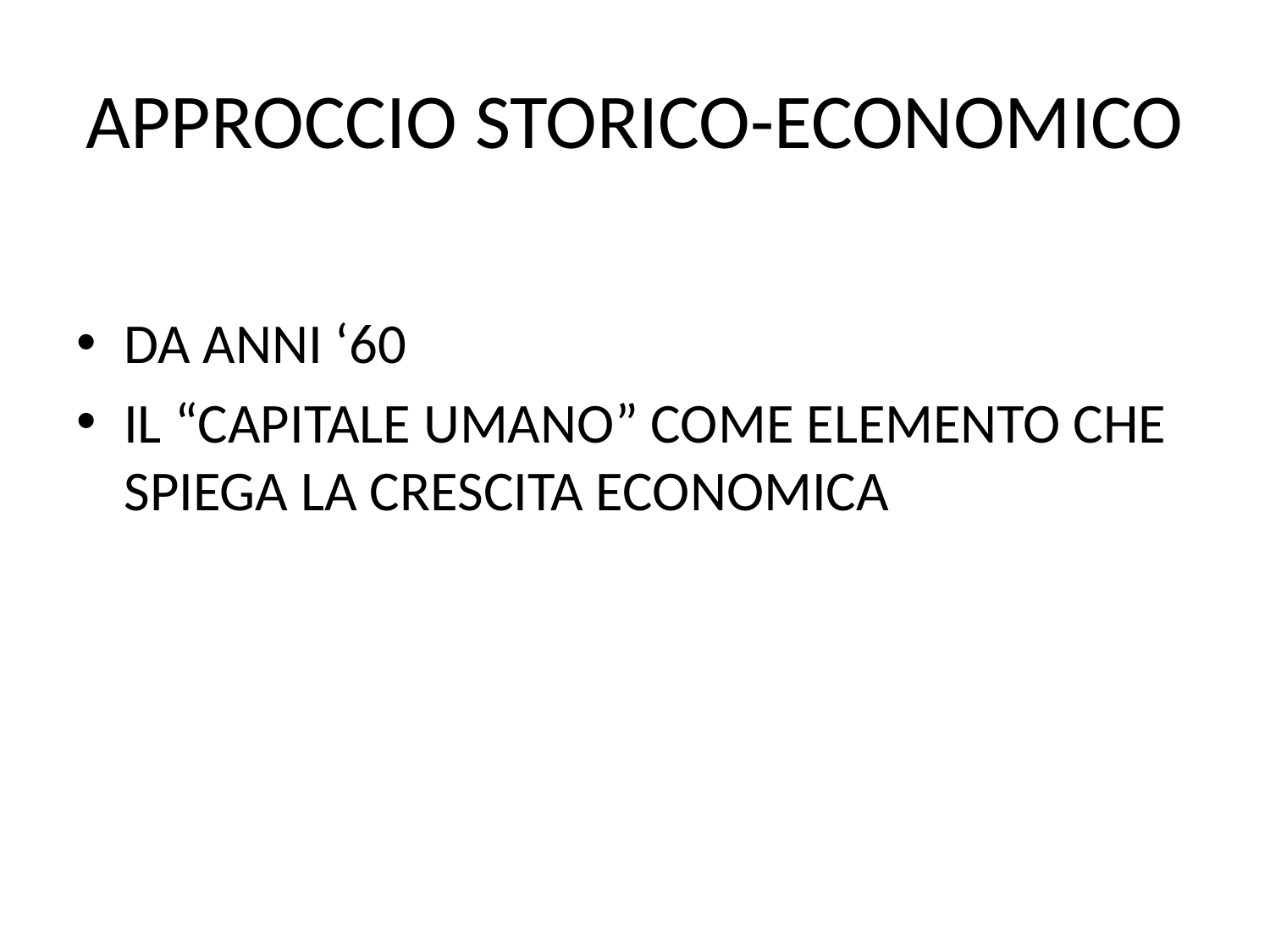

# APPROCCIO STORICO-ECONOMICO

DA ANNI ‘60
IL “CAPITALE UMANO” COME ELEMENTO CHE SPIEGA LA CRESCITA ECONOMICA